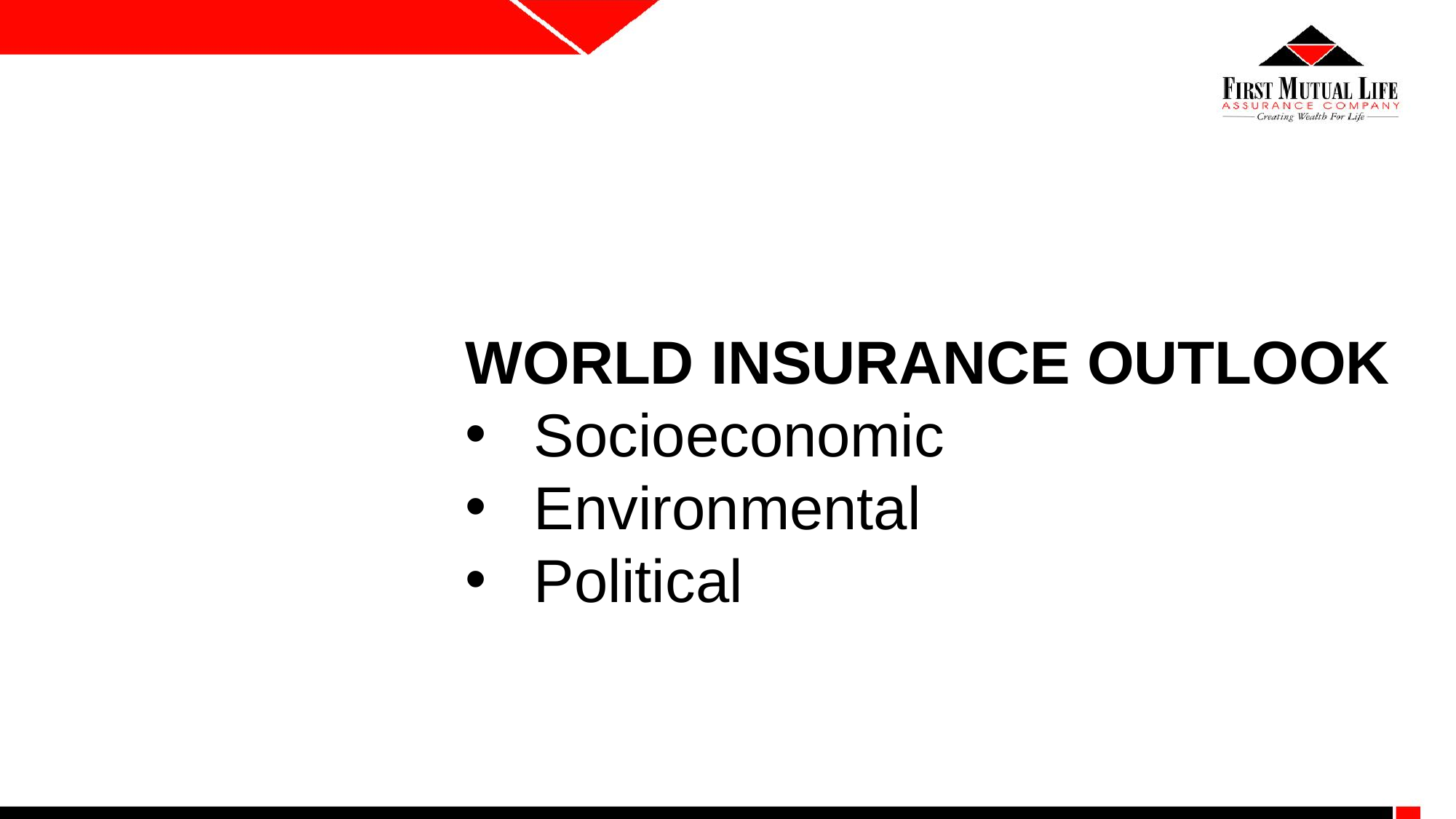

WORLD INSURANCE OUTLOOK
Socioeconomic
Environmental
Political
6